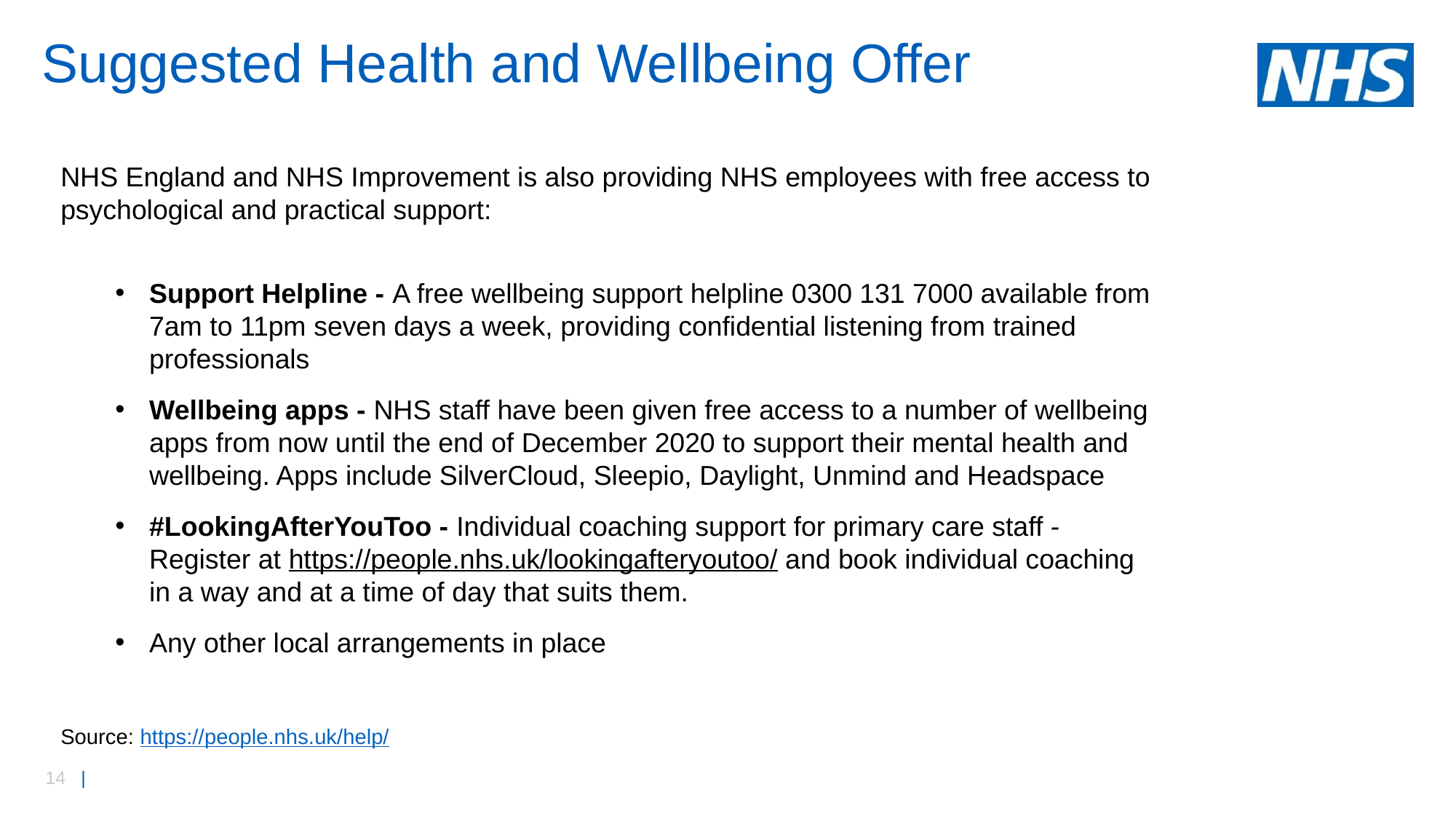

# Suggested Health and Wellbeing Offer

NHS England and NHS Improvement is also providing NHS employees with free access to psychological and practical support:

Support Helpline - A free wellbeing support helpline 0300 131 7000 available from 7am to 11pm seven days a week, providing confidential listening from trained professionals
Wellbeing apps - NHS staff have been given free access to a number of wellbeing apps from now until the end of December 2020 to support their mental health and wellbeing. Apps include SilverCloud, Sleepio, Daylight, Unmind and Headspace
#LookingAfterYouToo - Individual coaching support for primary care staff - Register at https://people.nhs.uk/lookingafteryoutoo/ and book individual coaching in a way and at a time of day that suits them.
Any other local arrangements in place

Source: https://people.nhs.uk/help/